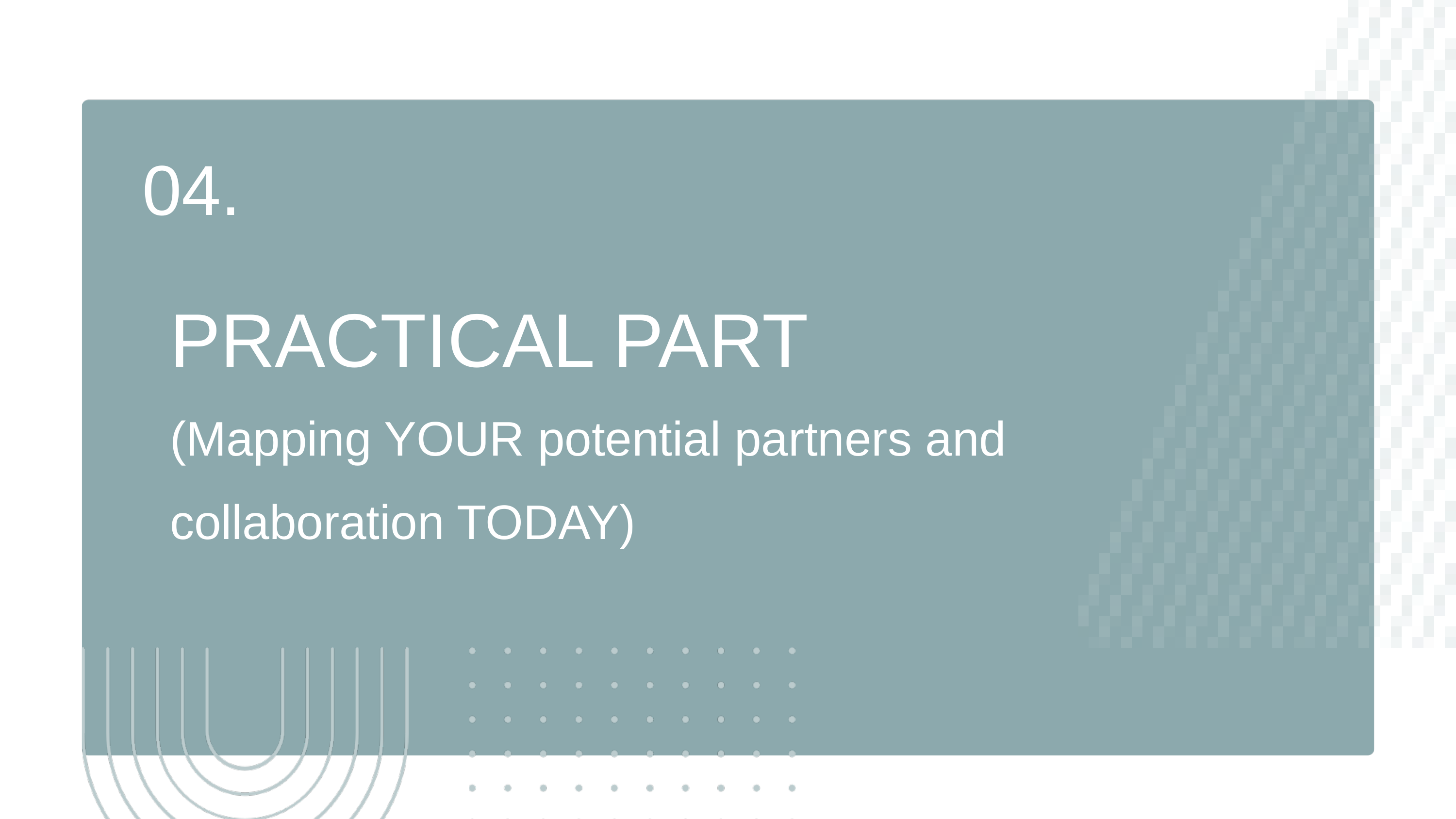

04.
PRACTICAL PART
(Mapping YOUR potential partners and collaboration TODAY)